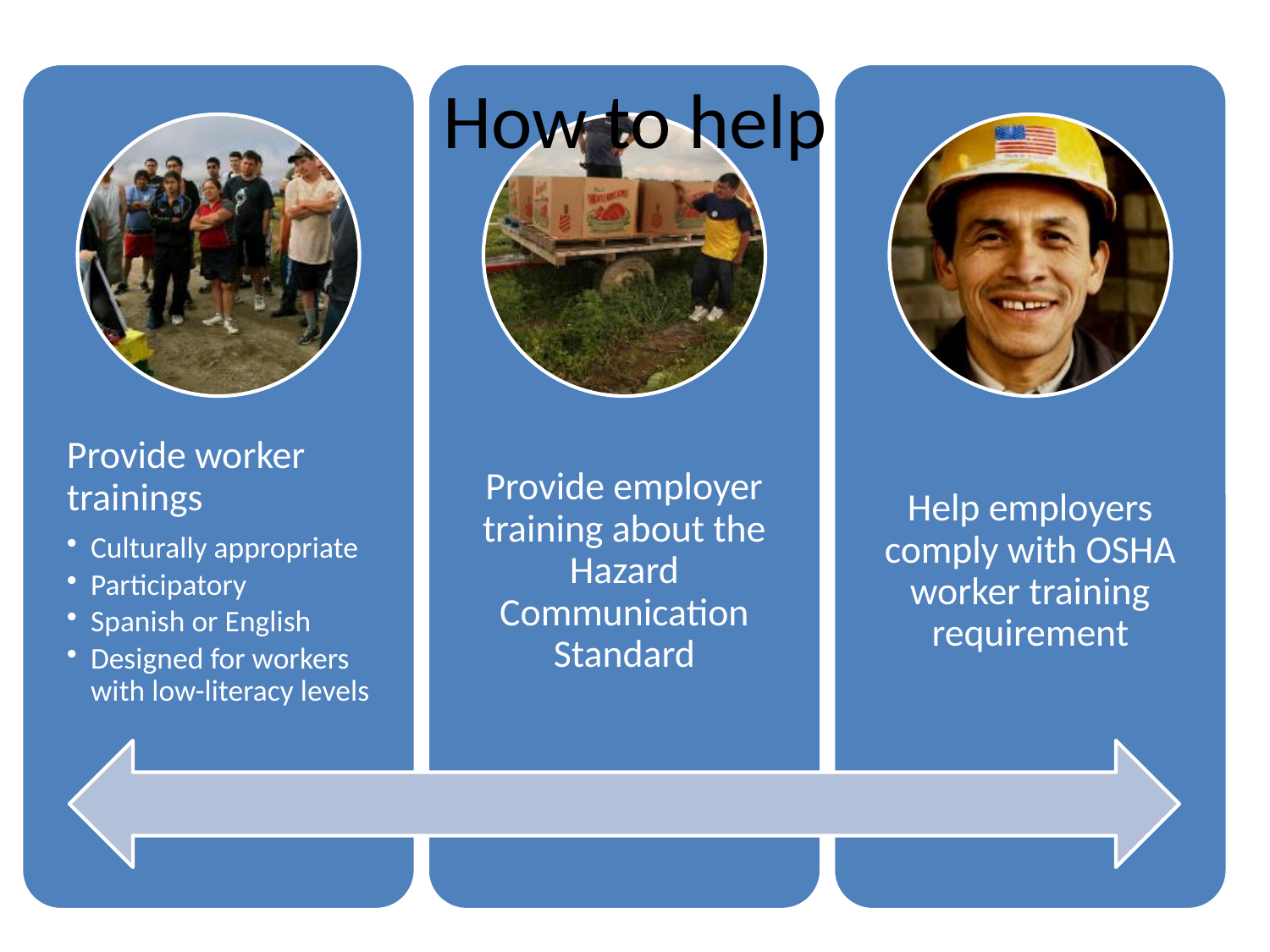

# How to help
Provide worker trainings
Culturally appropriate
Participatory
Spanish or English
Designed for workers with low-literacy levels
Provide employer training about the Hazard Communication Standard
Help employers comply with OSHA worker training requirement